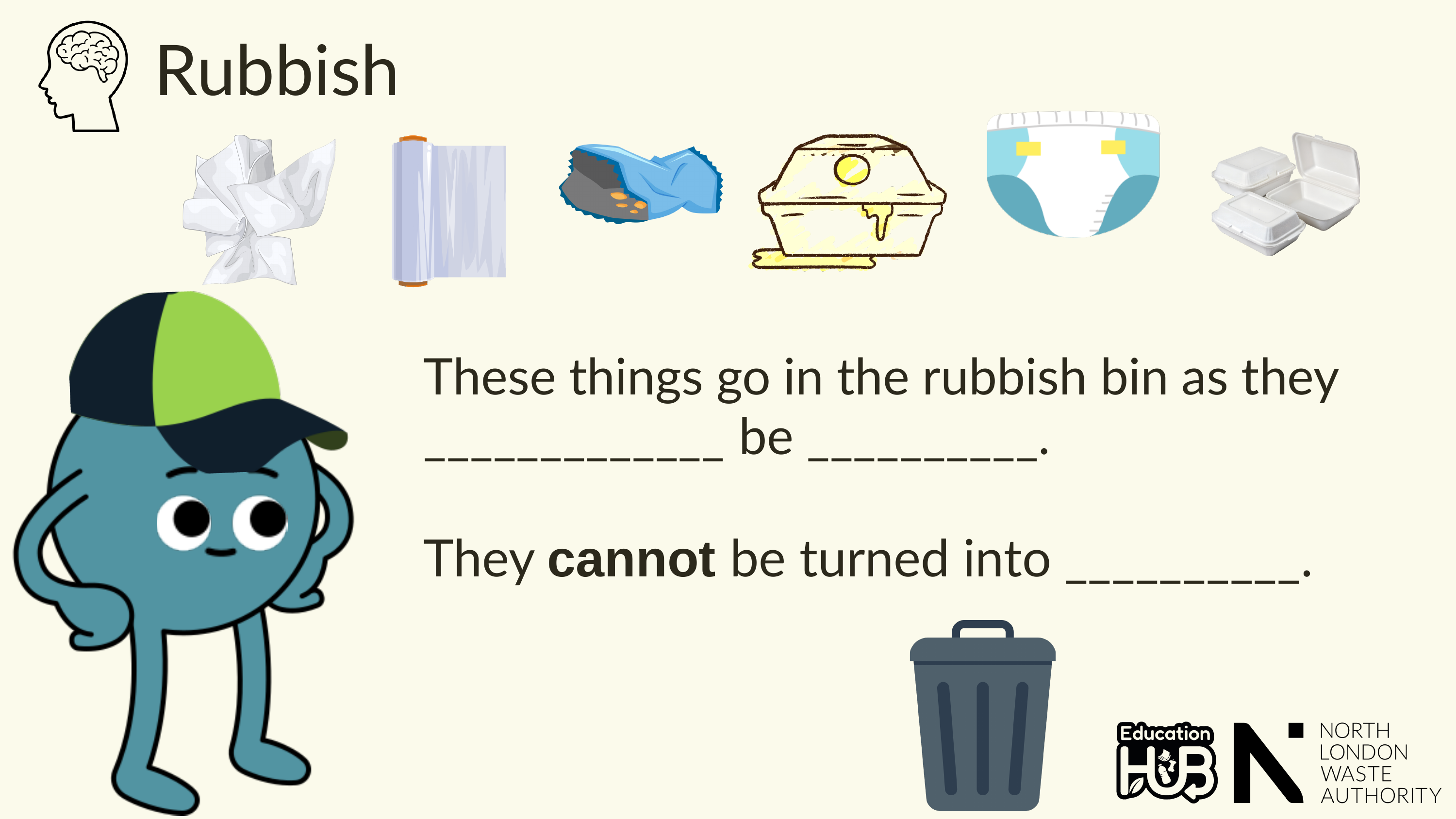

Rubbish

These things go in the rubbish bin as they _____________ be __________.

They cannot be turned into __________.